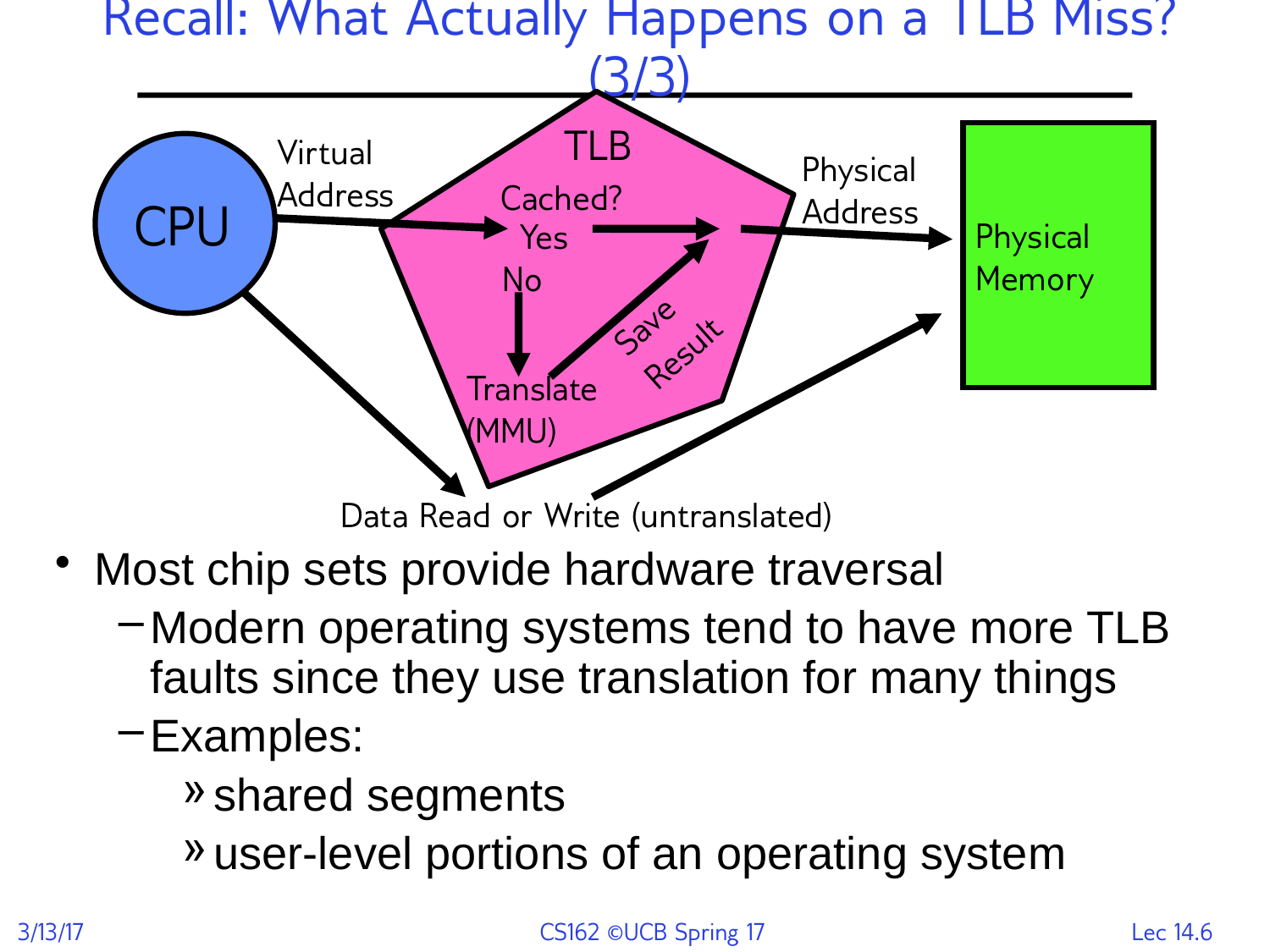

# Recall: What Actually Happens on a TLB Miss? (3/3)

TLB
Virtual
Address

Physical
Memory
CPU
Physical
Address

Cached?
Yes

Save
Result
No

Data Read or Write (untranslated)
Translate
(MMU)
Most chip sets provide hardware traversal
Modern operating systems tend to have more TLB faults since they use translation for many things
Examples:
shared segments
user-level portions of an operating system